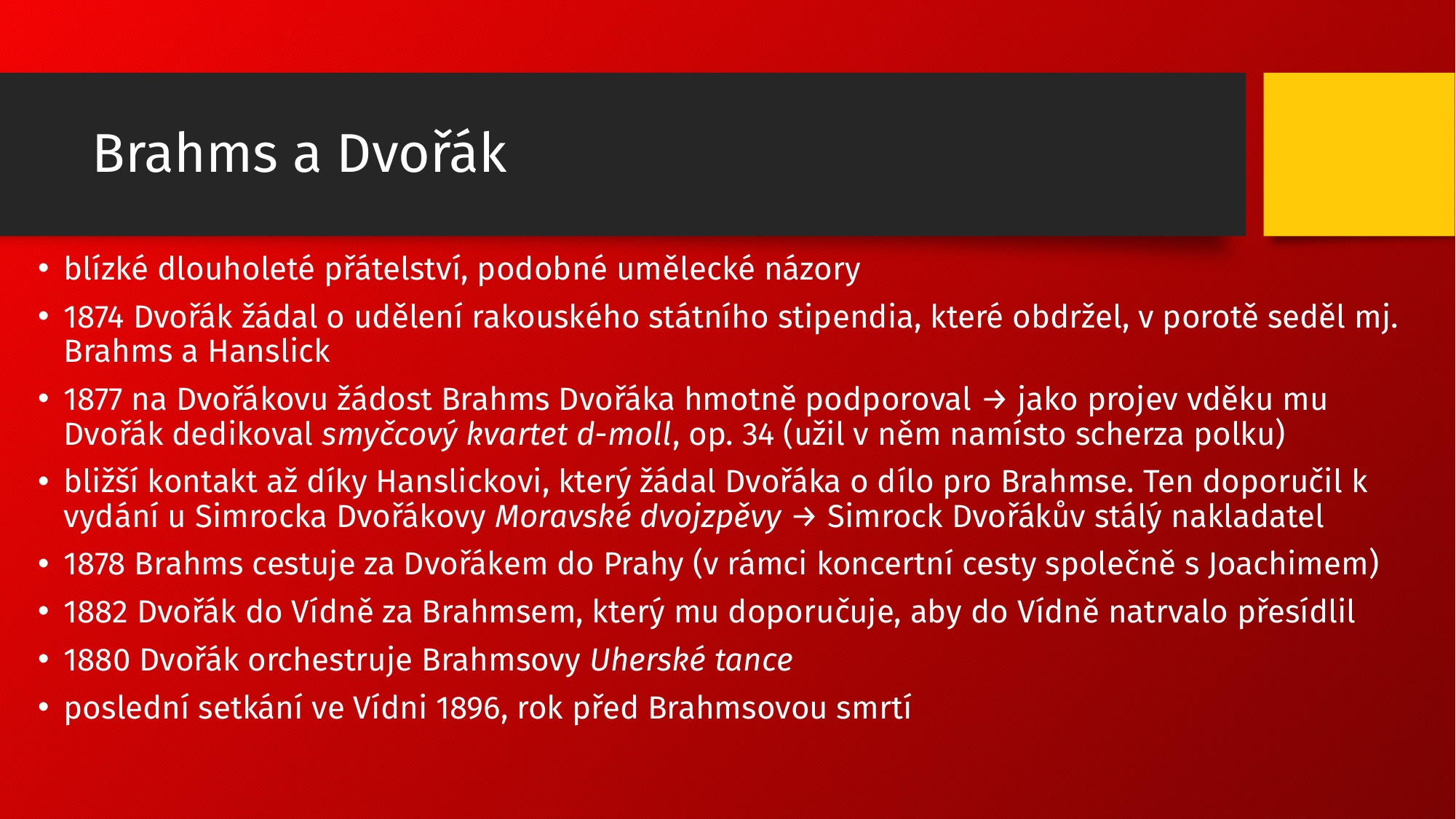

# Brahms a Dvořák
blízké dlouholeté přátelství, podobné umělecké názory
1874 Dvořák žádal o udělení rakouského státního stipendia, které obdržel, v porotě seděl mj. Brahms a Hanslick
1877 na Dvořákovu žádost Brahms Dvořáka hmotně podporoval → jako projev vděku mu Dvořák dedikoval smyčcový kvartet d-moll, op. 34 (užil v něm namísto scherza polku)
bližší kontakt až díky Hanslickovi, který žádal Dvořáka o dílo pro Brahmse. Ten doporučil k vydání u Simrocka Dvořákovy Moravské dvojzpěvy → Simrock Dvořákův stálý nakladatel
1878 Brahms cestuje za Dvořákem do Prahy (v rámci koncertní cesty společně s Joachimem)
1882 Dvořák do Vídně za Brahmsem, který mu doporučuje, aby do Vídně natrvalo přesídlil
1880 Dvořák orchestruje Brahmsovy Uherské tance
poslední setkání ve Vídni 1896, rok před Brahmsovou smrtí